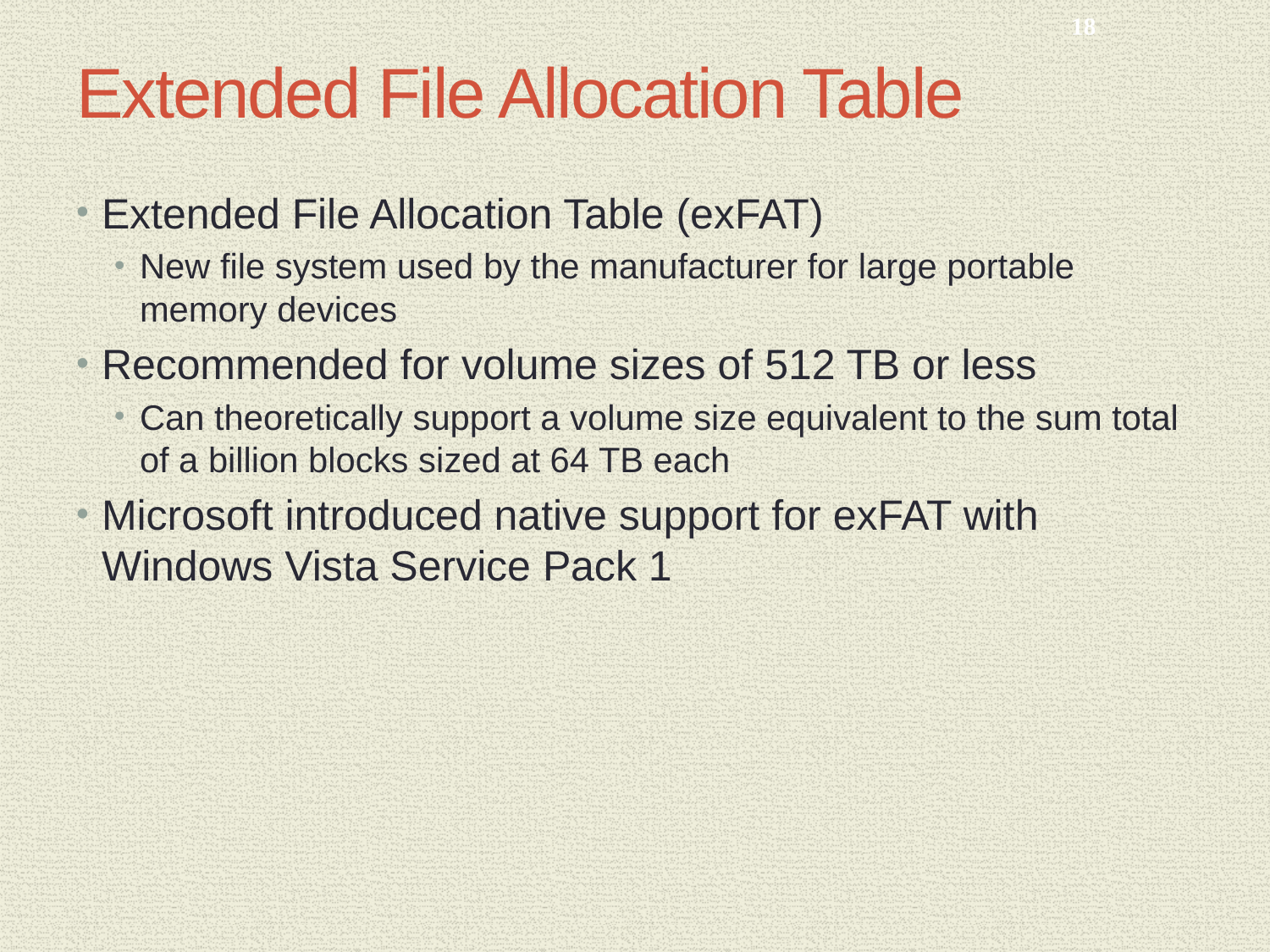

18
# Extended File Allocation Table
Extended File Allocation Table (exFAT)
New file system used by the manufacturer for large portable memory devices
Recommended for volume sizes of 512 TB or less
Can theoretically support a volume size equivalent to the sum total of a billion blocks sized at 64 TB each
Microsoft introduced native support for exFAT with Windows Vista Service Pack 1